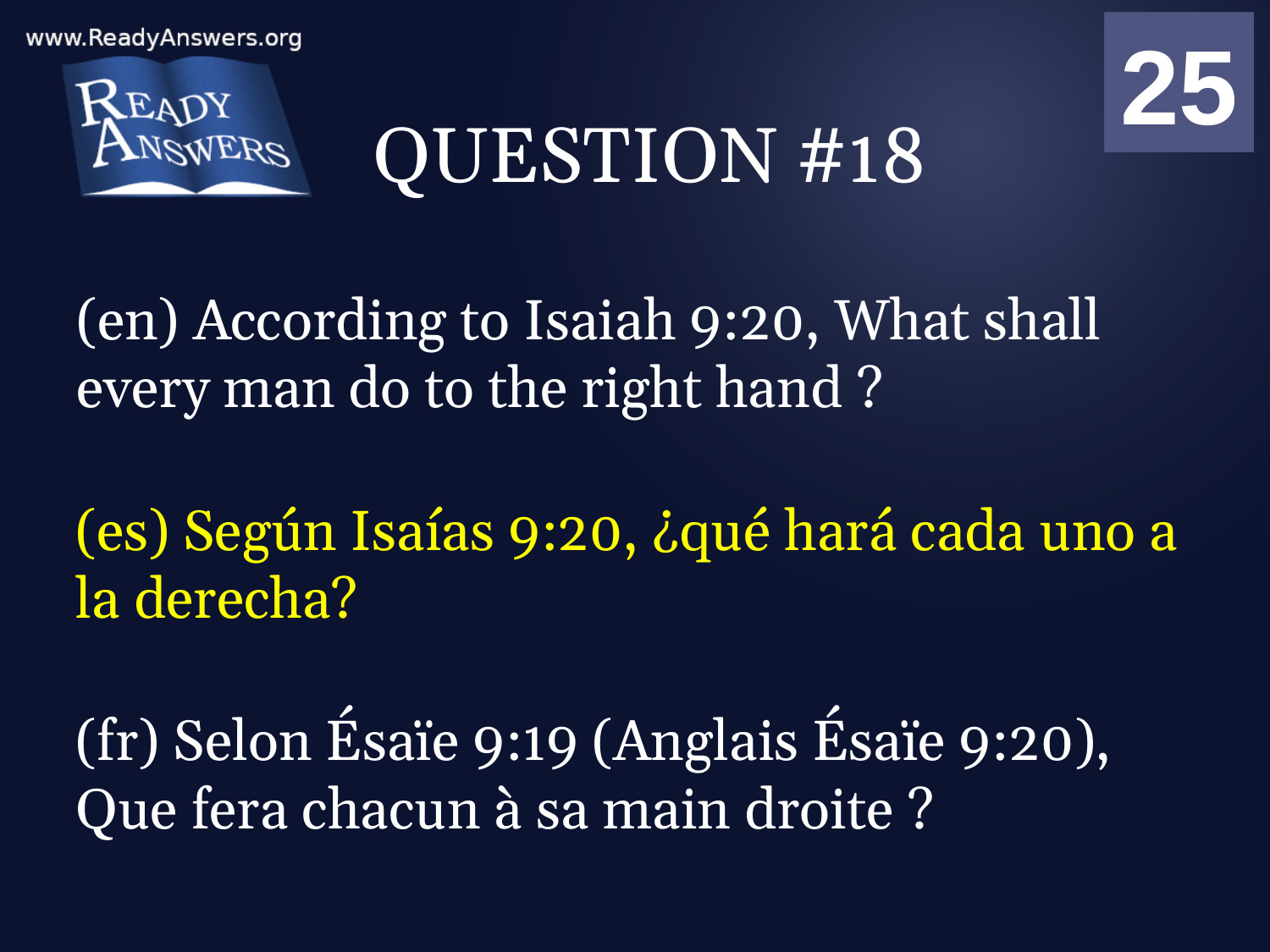

01
02
03
04
05
06
07
08
09
10
11
12
13
14
15
16
17
18
19
20
21
22
23
24
25
00
# QUESTION #18
(en) According to Isaiah 9:20, What shall every man do to the right hand ?
(es) Según Isaías 9:20, ¿qué hará cada uno a la derecha?
(fr) Selon Ésaïe 9:19 (Anglais Ésaïe 9:20), Que fera chacun à sa main droite ?